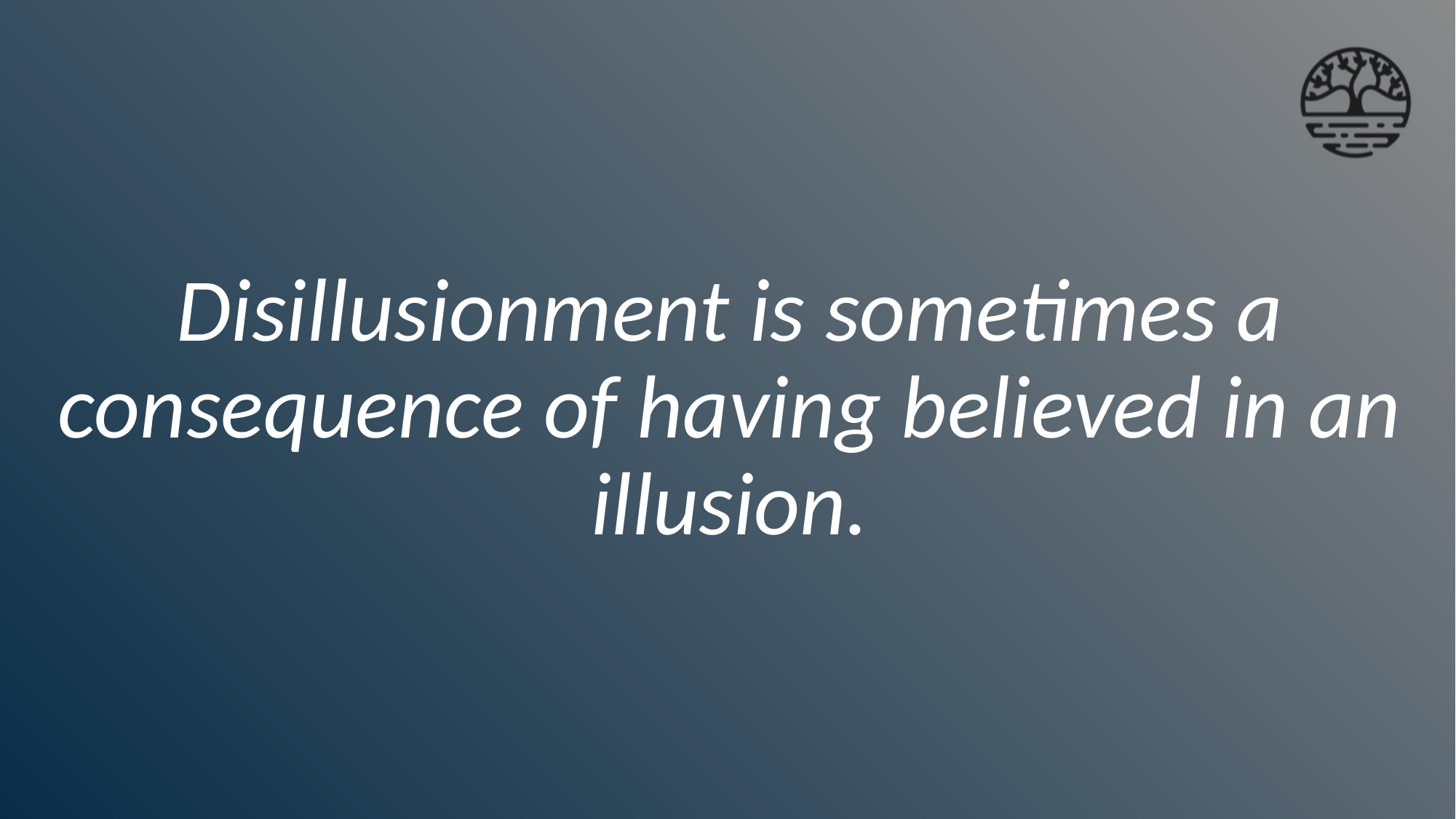

# Disillusionment is sometimes a consequence of having believed in an illusion.